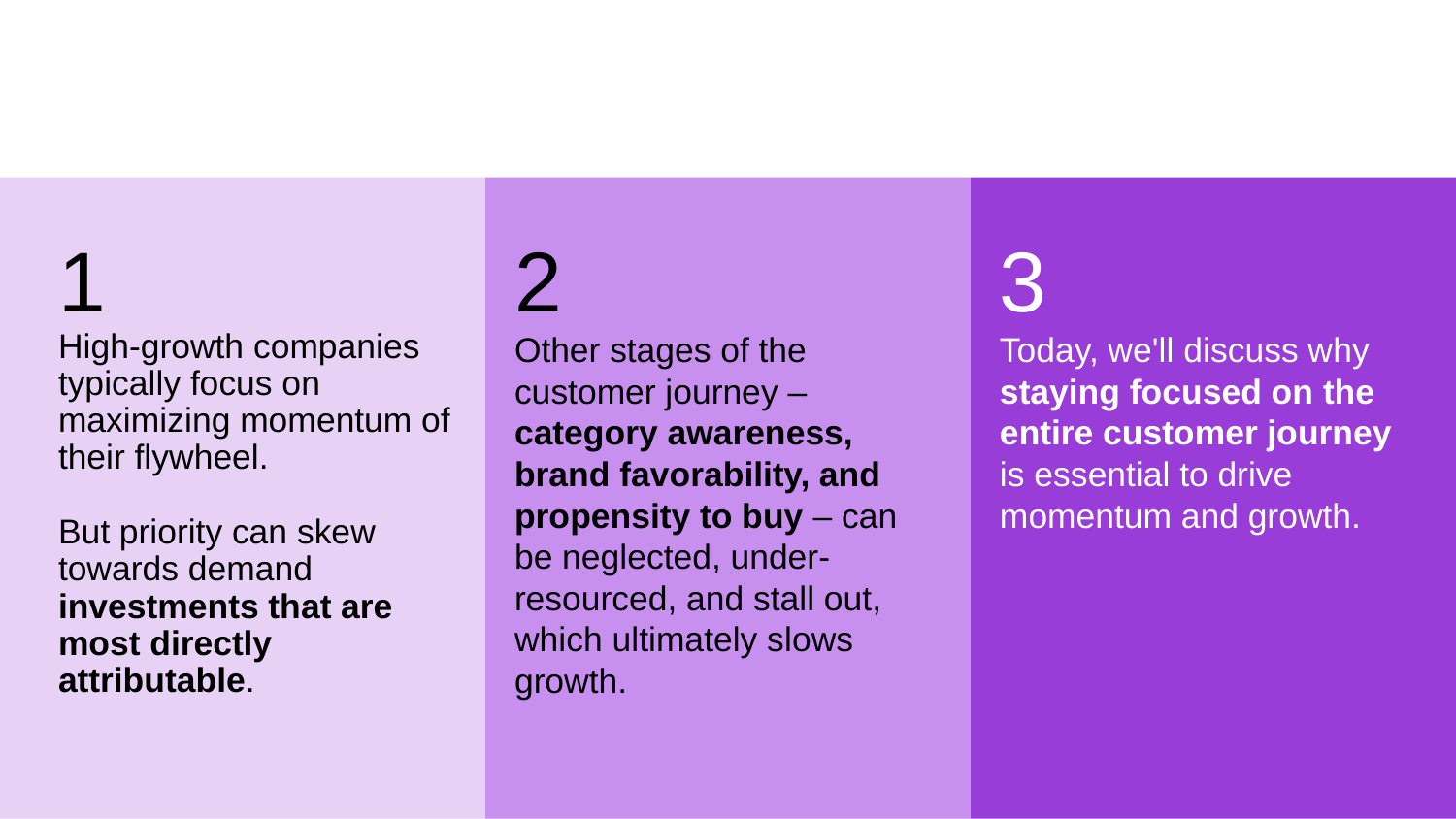

1
High-growth companies typically focus on maximizing momentum of their flywheel.

But priority can skew towards demand investments that are
most directly attributable.
2
Other stages of the customer journey – category awareness, brand favorability, and propensity to buy – can be neglected, under-resourced, and stall out, which ultimately slows growth.
3
Today, we'll discuss why staying focused on the entire customer journey is essential to drive momentum and growth.
3